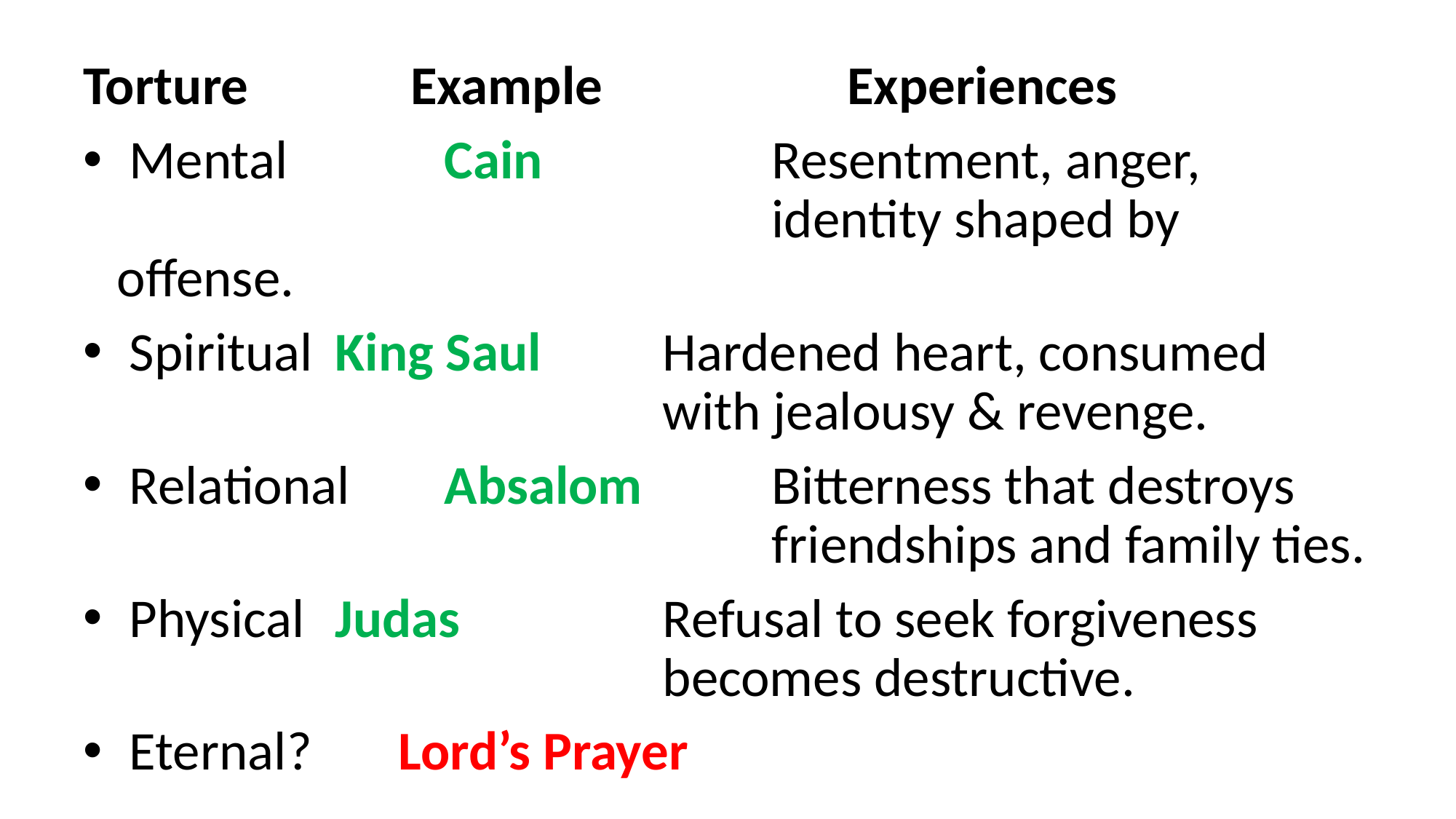

Torture		Example			Experiences
 Mental		Cain			Resentment, anger,								identity shaped by offense.
 Spiritual	King Saul		Hardened heart, consumed 						with jealousy & revenge.
 Relational	Absalom		Bitterness that destroys 							friendships and family ties.
 Physical	Judas		Refusal to seek forgiveness 						becomes destructive.
 Eternal?       Lord’s Prayer